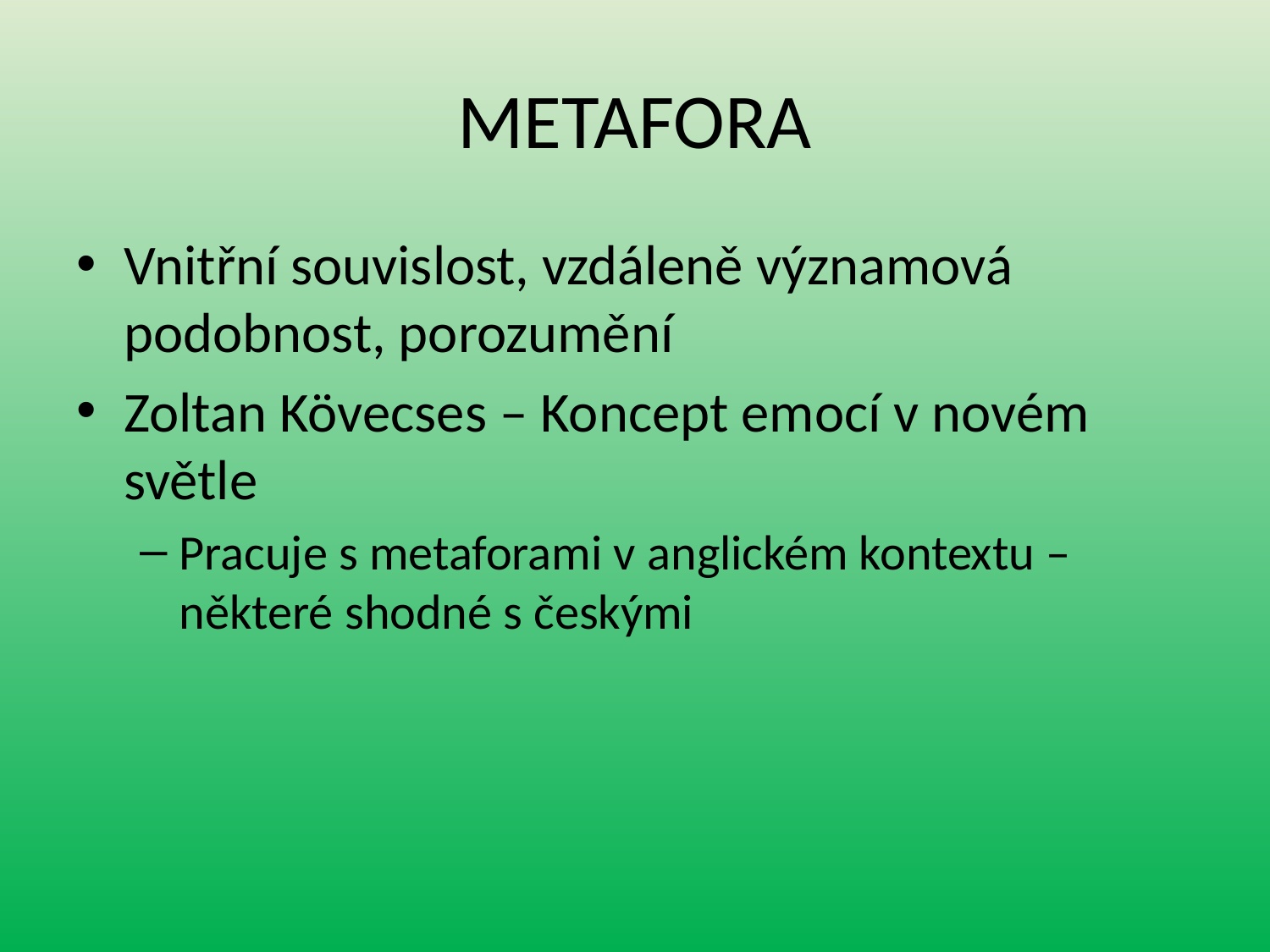

# METAFORA
Vnitřní souvislost, vzdáleně významová podobnost, porozumění
Zoltan Kövecses – Koncept emocí v novém světle
Pracuje s metaforami v anglickém kontextu – některé shodné s českými